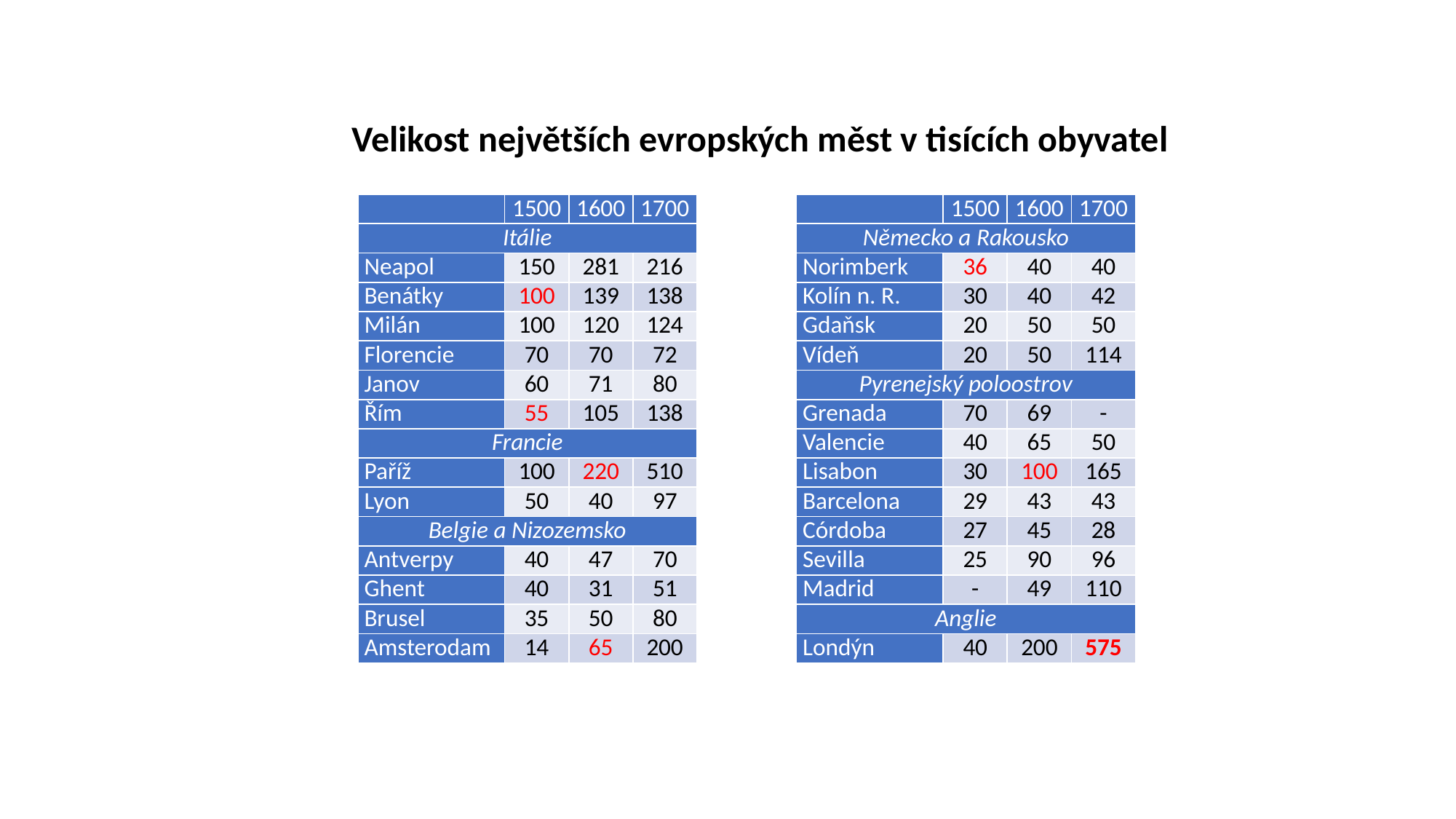

Velikost největších evropských měst v tisících obyvatel
|  | 1500 | 1600 | 1700 |
| --- | --- | --- | --- |
| Německo a Rakousko |  |  |  |
| Norimberk | 36 | 40 | 40 |
| Kolín n. R. | 30 | 40 | 42 |
| Gdaňsk | 20 | 50 | 50 |
| Vídeň | 20 | 50 | 114 |
| Pyrenejský poloostrov |  |  |  |
| Grenada | 70 | 69 | - |
| Valencie | 40 | 65 | 50 |
| Lisabon | 30 | 100 | 165 |
| Barcelona | 29 | 43 | 43 |
| Córdoba | 27 | 45 | 28 |
| Sevilla | 25 | 90 | 96 |
| Madrid | - | 49 | 110 |
| Anglie |  |  |  |
| Londýn | 40 | 200 | 575 |
|  | 1500 | 1600 | 1700 |
| --- | --- | --- | --- |
| Itálie |  |  |  |
| Neapol | 150 | 281 | 216 |
| Benátky | 100 | 139 | 138 |
| Milán | 100 | 120 | 124 |
| Florencie | 70 | 70 | 72 |
| Janov | 60 | 71 | 80 |
| Řím | 55 | 105 | 138 |
| Francie |  |  |  |
| Paříž | 100 | 220 | 510 |
| Lyon | 50 | 40 | 97 |
| Belgie a Nizozemsko |  |  |  |
| Antverpy | 40 | 47 | 70 |
| Ghent | 40 | 31 | 51 |
| Brusel | 35 | 50 | 80 |
| Amsterodam | 14 | 65 | 200 |